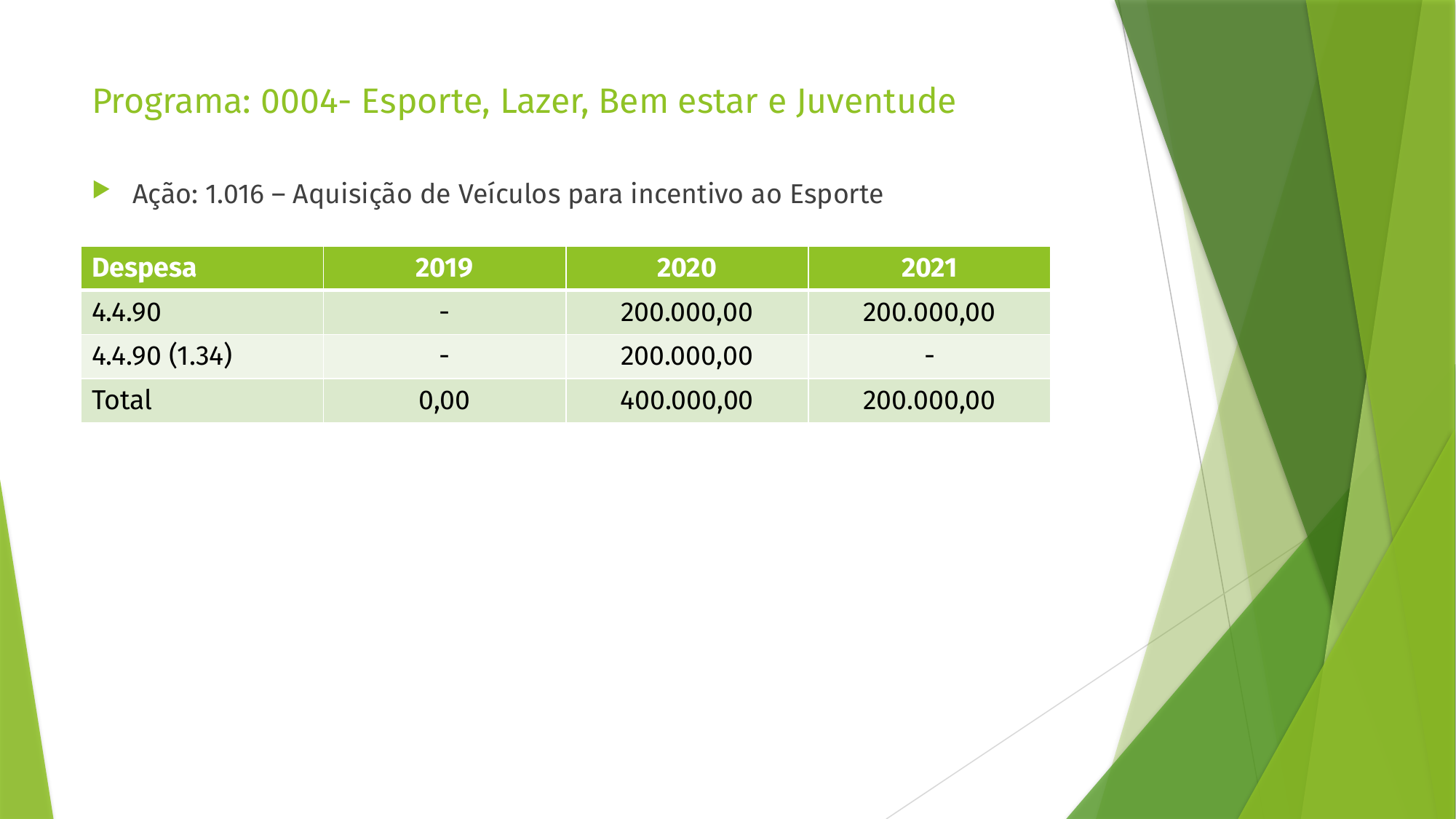

# Programa: 0004- Esporte, Lazer, Bem estar e Juventude
Ação: 1.016 – Aquisição de Veículos para incentivo ao Esporte
| Despesa | 2019 | 2020 | 2021 |
| --- | --- | --- | --- |
| 4.4.90 | - | 200.000,00 | 200.000,00 |
| 4.4.90 (1.34) | - | 200.000,00 | - |
| Total | 0,00 | 400.000,00 | 200.000,00 |